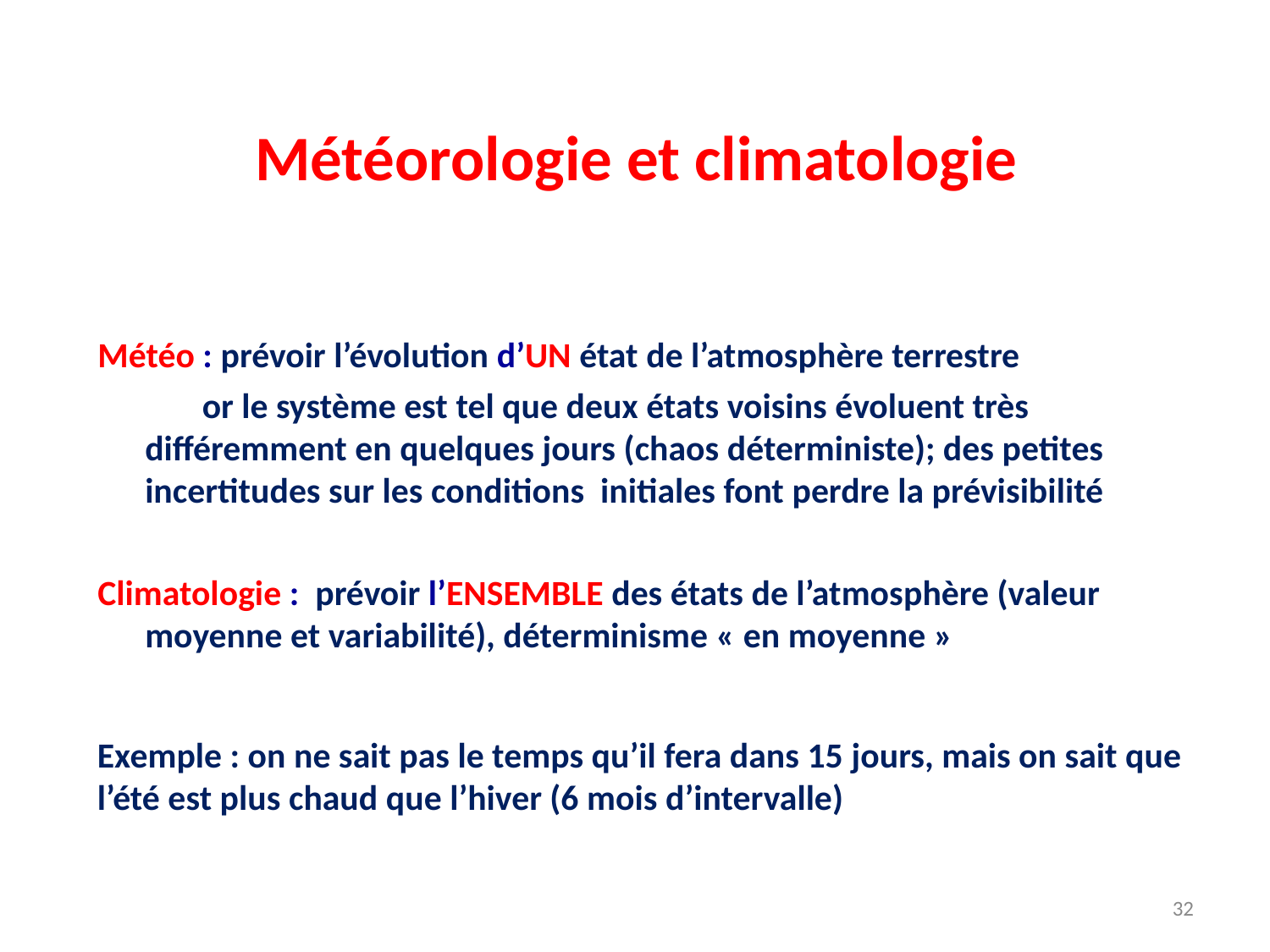

Météorologie et climatologie
Météo : prévoir l’évolution d’UN état de l’atmosphère terrestre
             or le système est tel que deux états voisins évoluent très différemment en quelques jours (chaos déterministe); des petites incertitudes sur les conditions  initiales font perdre la prévisibilité

Climatologie :  prévoir l’ENSEMBLE des états de l’atmosphère (valeur moyenne et variabilité), déterminisme « en moyenne »
Exemple : on ne sait pas le temps qu’il fera dans 15 jours, mais on sait que l’été est plus chaud que l’hiver (6 mois d’intervalle)

32